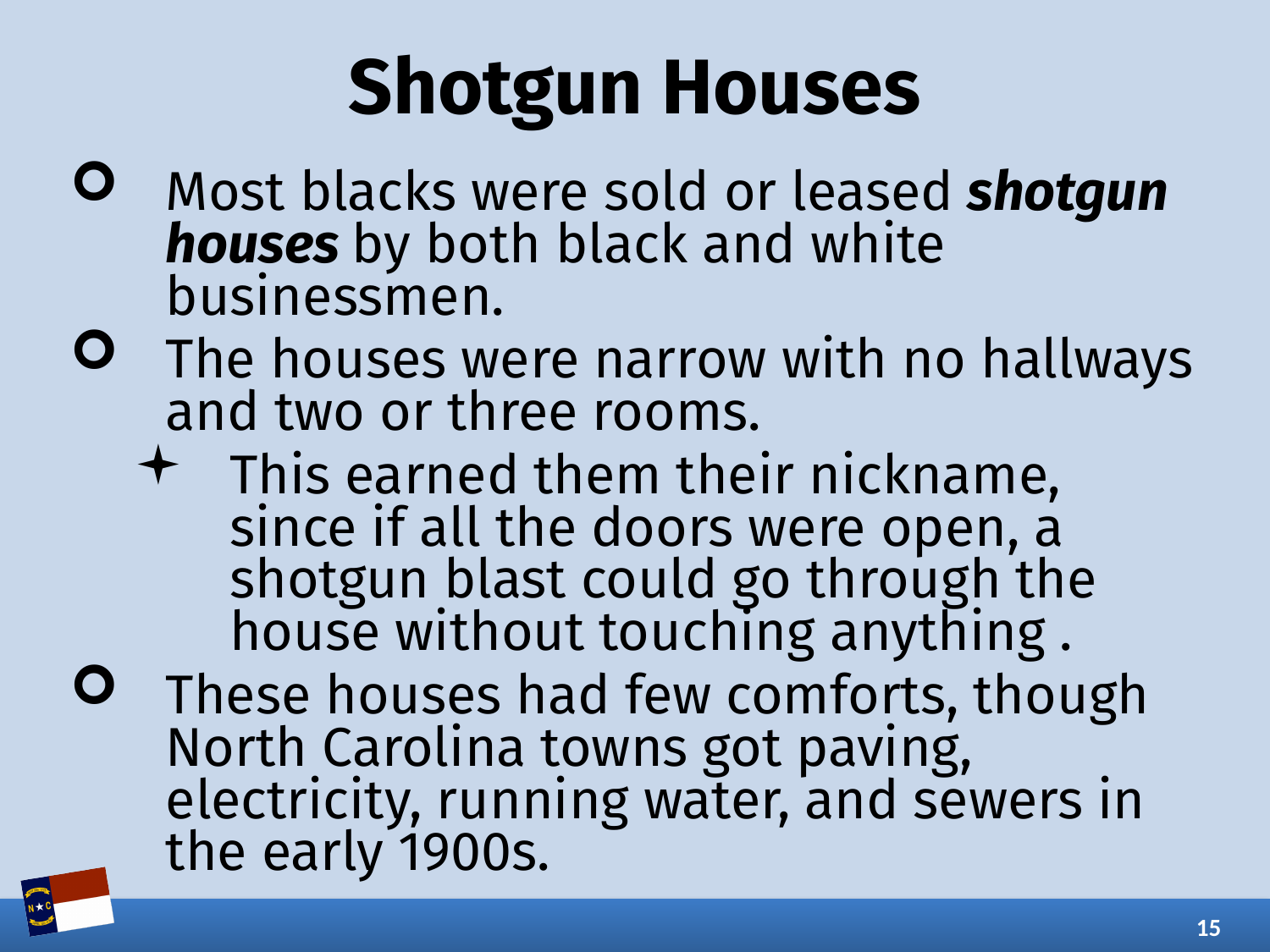

# Shotgun Houses
Most blacks were sold or leased shotgun houses by both black and white businessmen.
The houses were narrow with no hallways and two or three rooms.
This earned them their nickname, since if all the doors were open, a shotgun blast could go through the house without touching anything .
These houses had few comforts, though North Carolina towns got paving, electricity, running water, and sewers in the early 1900s.
15